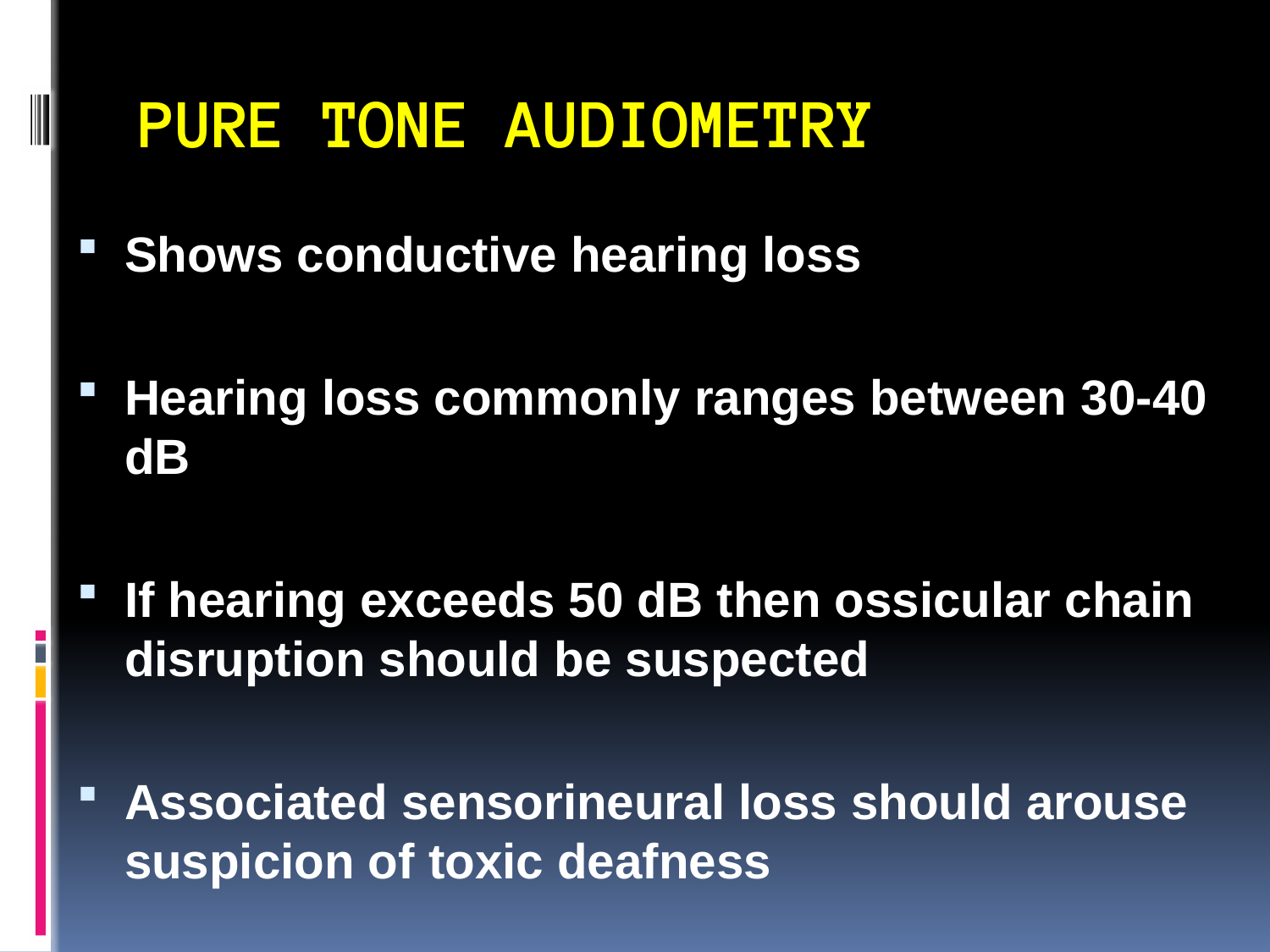

# PURE TONE AUDIOMETRY
Shows conductive hearing loss

Hearing loss commonly ranges between 30-40 dB

If hearing exceeds 50 dB then ossicular chain disruption should be suspected

Associated sensorineural loss should arouse suspicion of toxic deafness